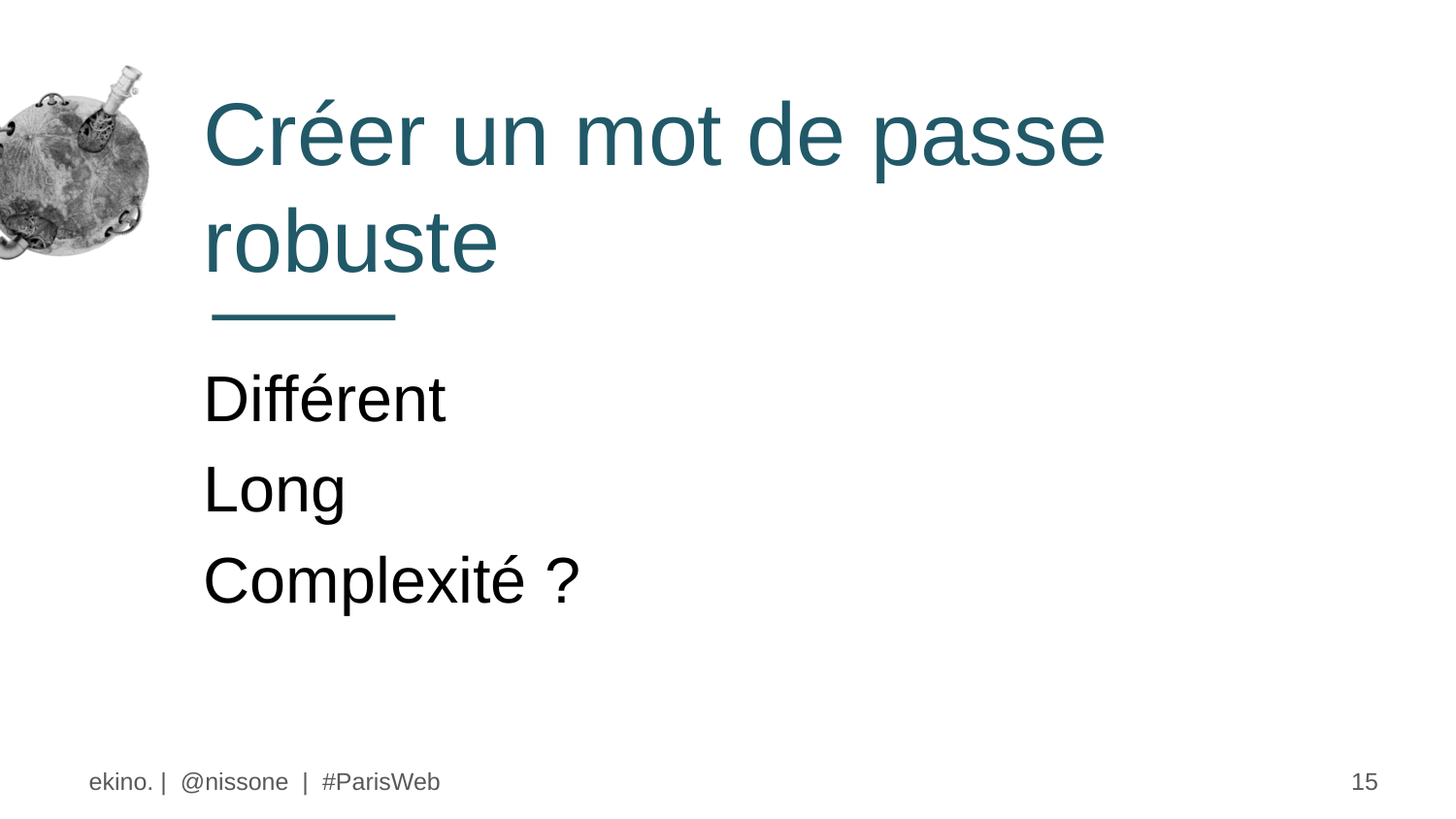

# Créer un mot de passe robuste
Différent
Long
Complexité ?
ekino. |  @nissone  |  #ParisWeb
15